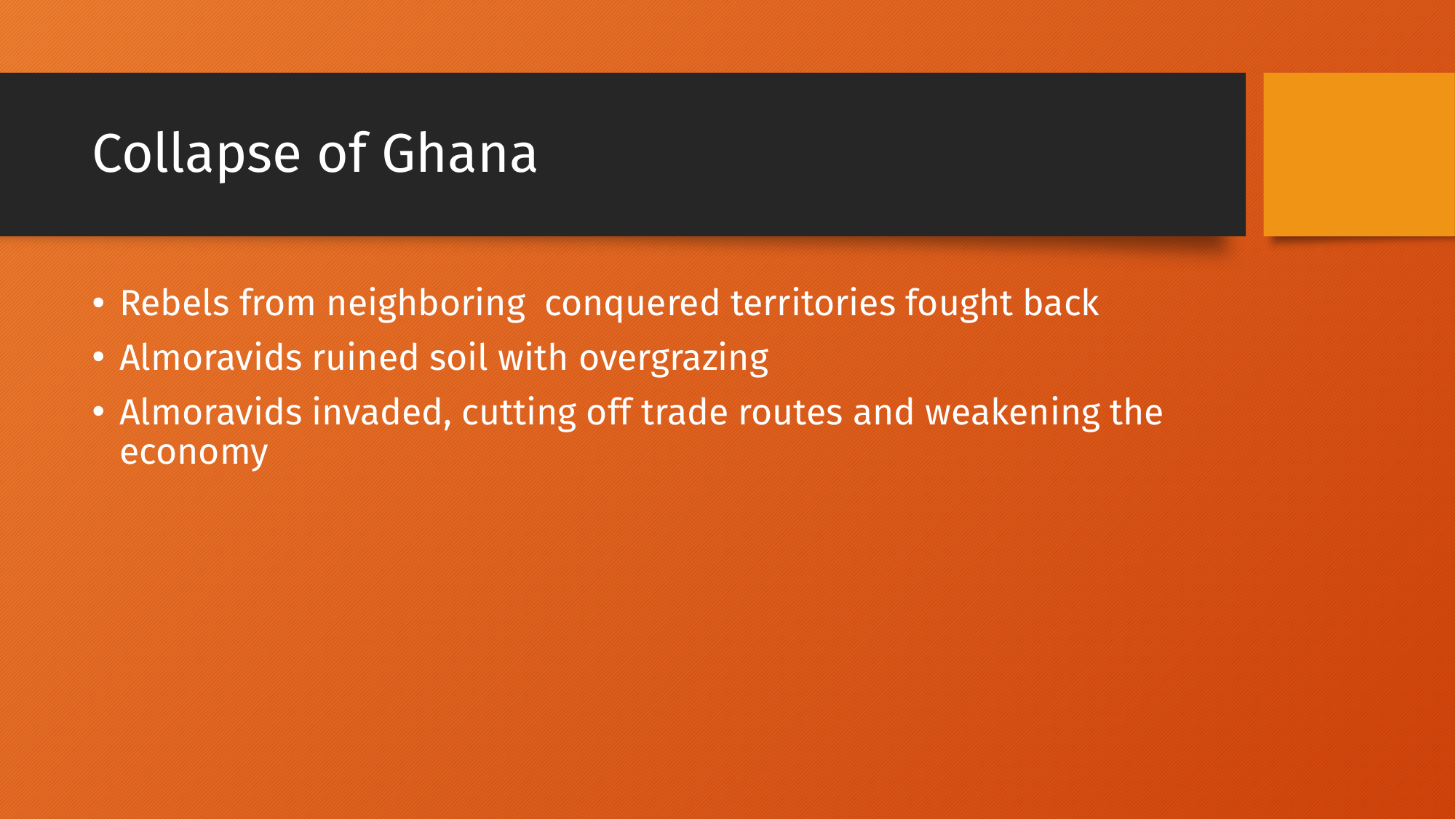

# Collapse of Ghana
Rebels from neighboring  conquered territories fought back
Almoravids ruined soil with overgrazing
Almoravids invaded, cutting off trade routes and weakening the economy